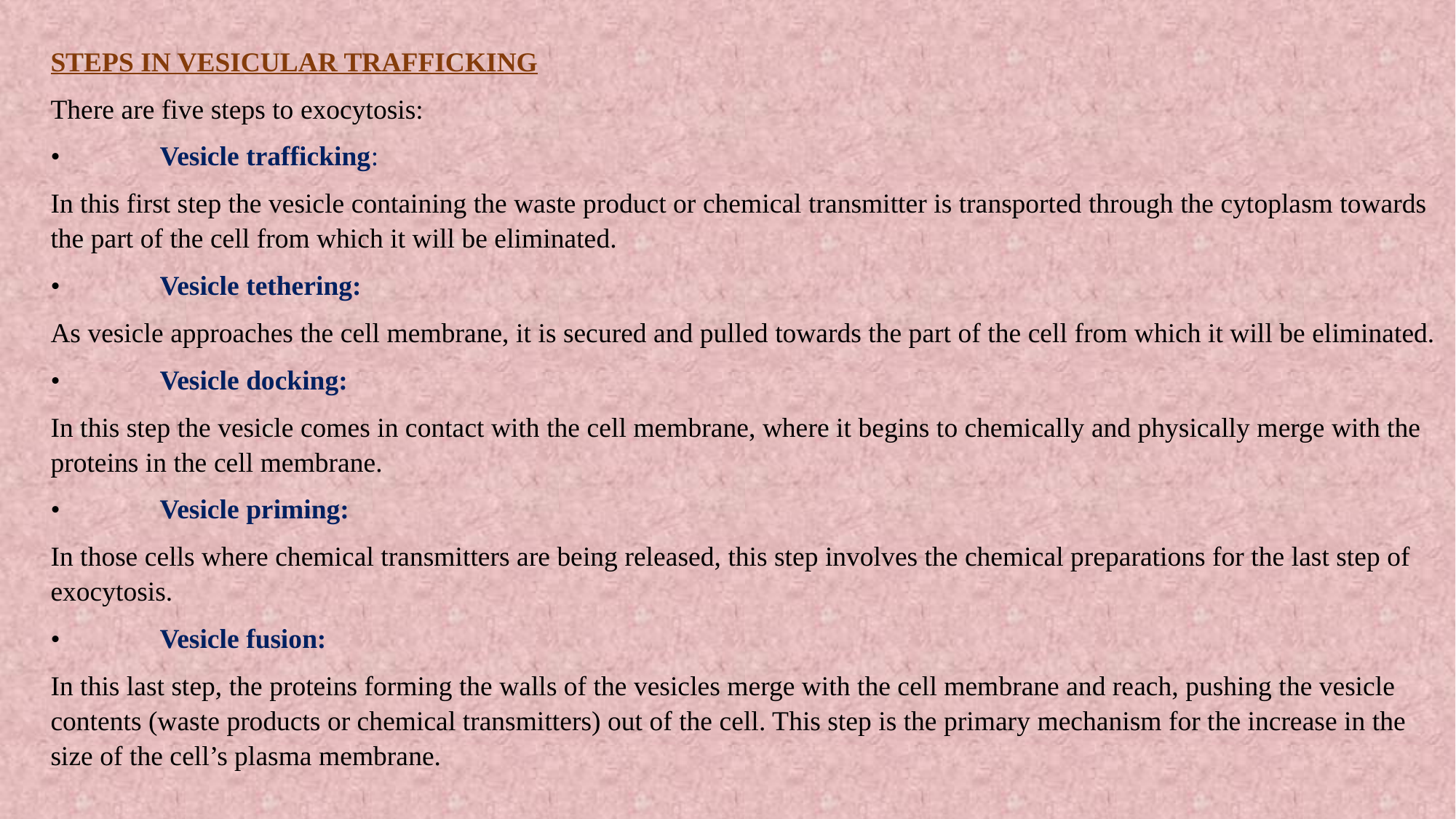

STEPS IN VESICULAR TRAFFICKING
There are five steps to exocytosis:
•	Vesicle trafficking:
In this first step the vesicle containing the waste product or chemical transmitter is transported through the cytoplasm towards the part of the cell from which it will be eliminated.
•	Vesicle tethering:
As vesicle approaches the cell membrane, it is secured and pulled towards the part of the cell from which it will be eliminated.
•	Vesicle docking:
In this step the vesicle comes in contact with the cell membrane, where it begins to chemically and physically merge with the proteins in the cell membrane.
•	Vesicle priming:
In those cells where chemical transmitters are being released, this step involves the chemical preparations for the last step of exocytosis.
•	Vesicle fusion:
In this last step, the proteins forming the walls of the vesicles merge with the cell membrane and reach, pushing the vesicle contents (waste products or chemical transmitters) out of the cell. This step is the primary mechanism for the increase in the size of the cell’s plasma membrane.